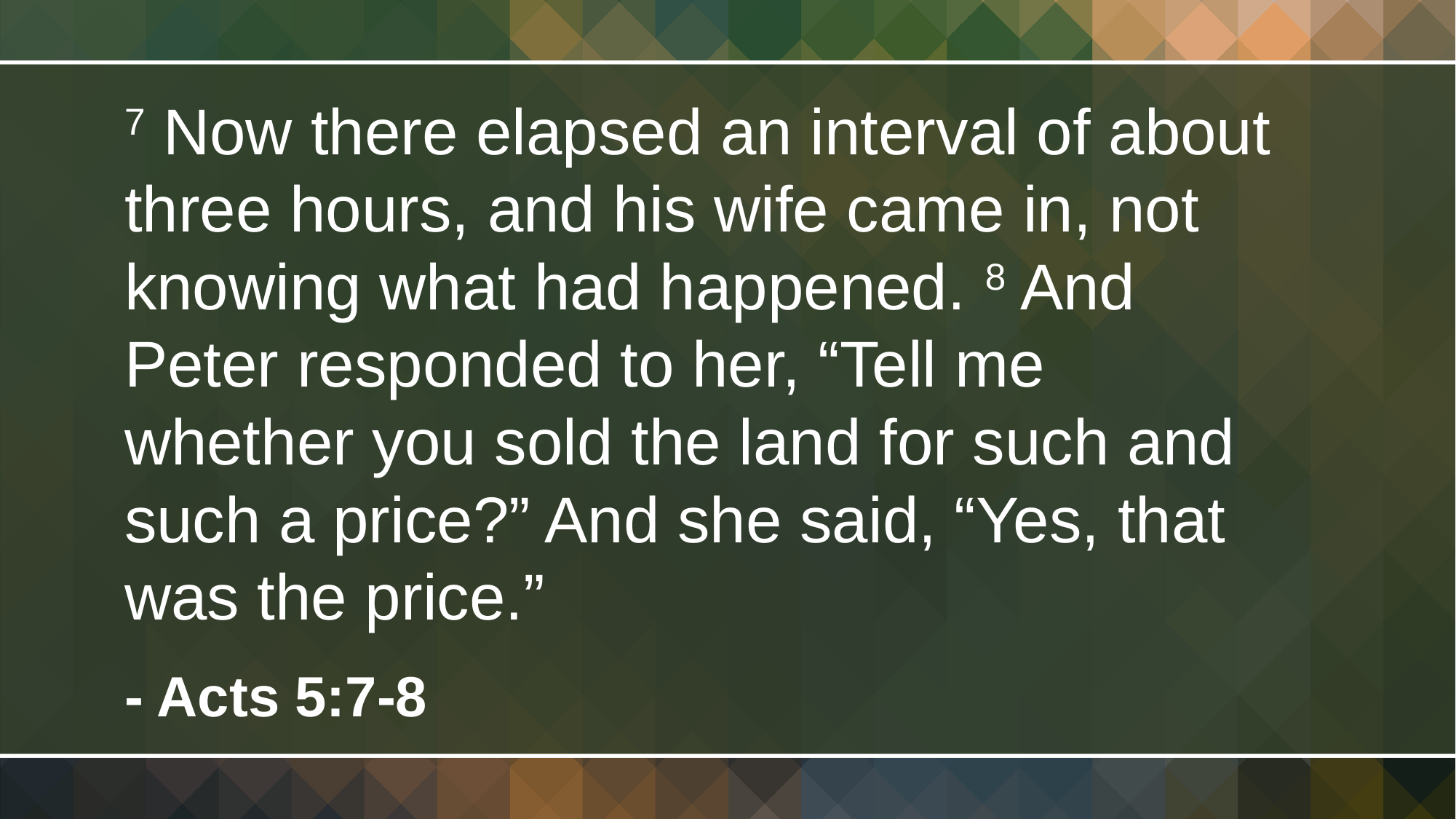

7 Now there elapsed an interval of about three hours, and his wife came in, not knowing what had happened. 8 And Peter responded to her, “Tell me whether you sold the land for such and such a price?” And she said, “Yes, that was the price.”
- Acts 5:7-8